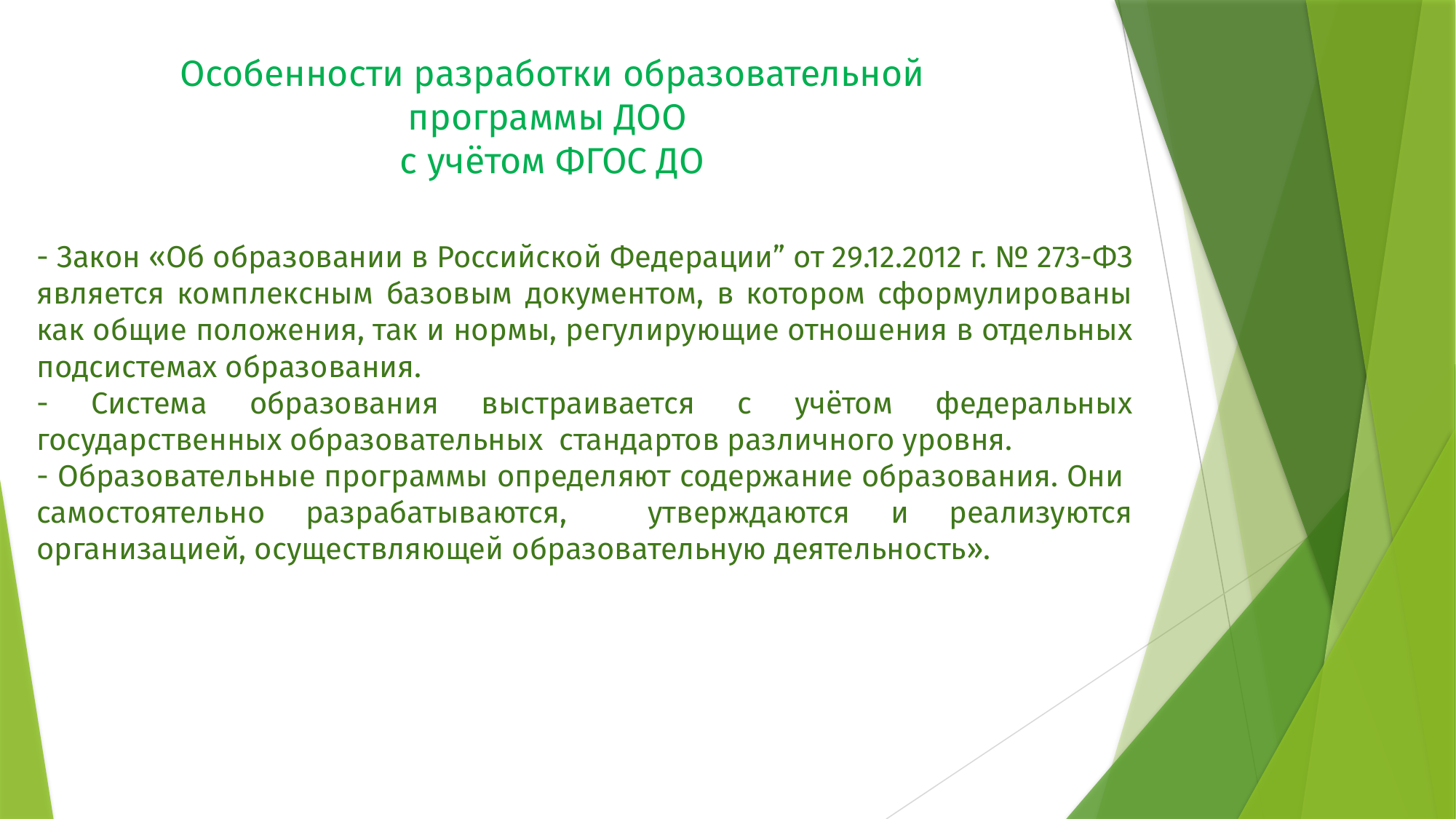

Особенности разработки образовательной программы ДОО
с учётом ФГОС ДО
- Закон «Об образовании в Российской Федерации” от 29.12.2012 г. № 273-ФЗ является комплексным базовым документом, в котором сформулированы как общие положения, так и нормы, регулирующие отношения в отдельных подсистемах образования.
- Система образования выстраивается с учётом федеральных государственных образовательных  стандартов различного уровня.
- Образовательные программы определяют содержание образования. Они  самостоятельно разрабатываются,  утверждаются и реализуются организацией, осуществляющей образовательную деятельность».